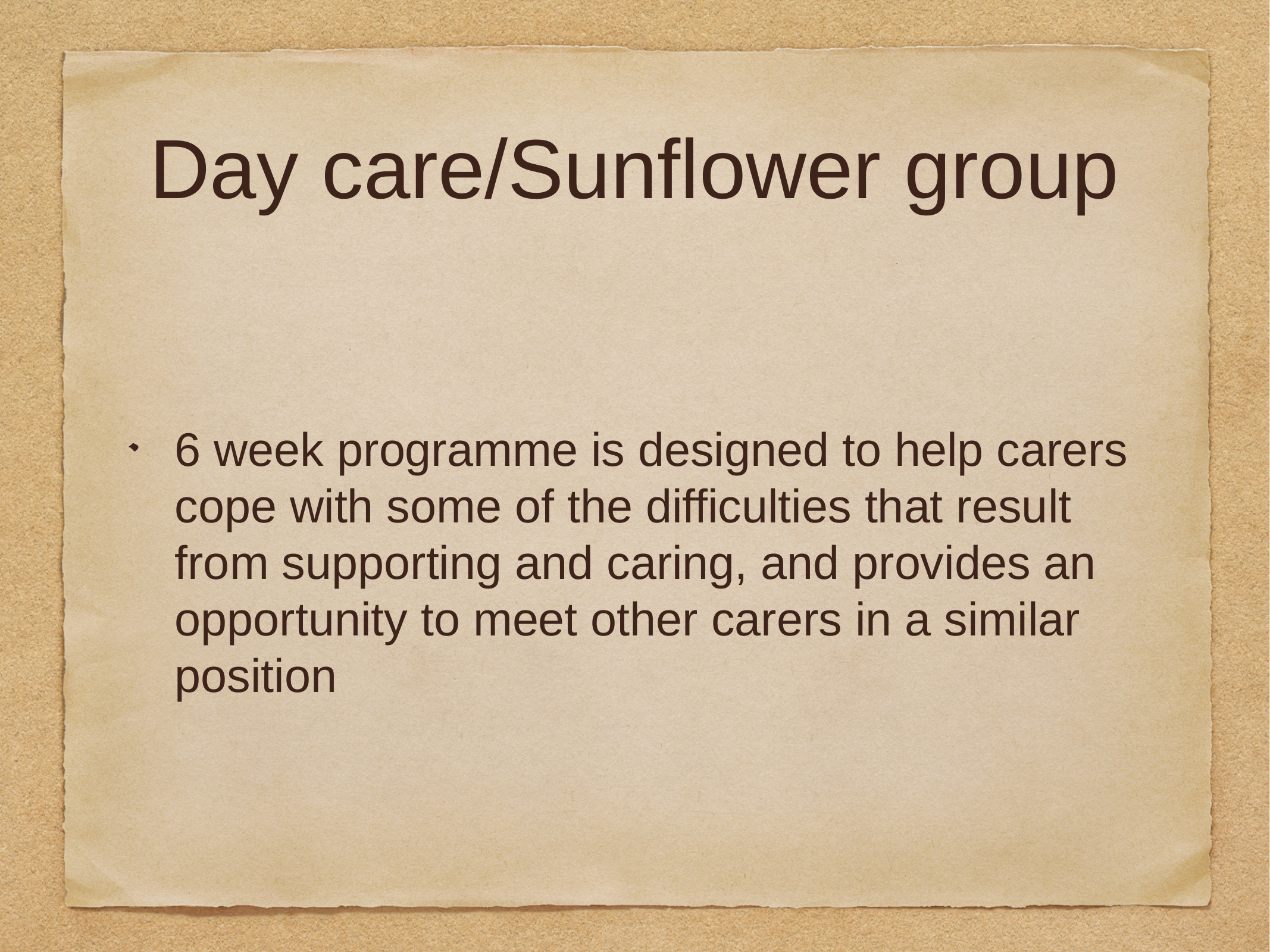

# Day care/Sunflower group
6 week programme is designed to help carers cope with some of the difficulties that result from supporting and caring, and provides an opportunity to meet other carers in a similar position